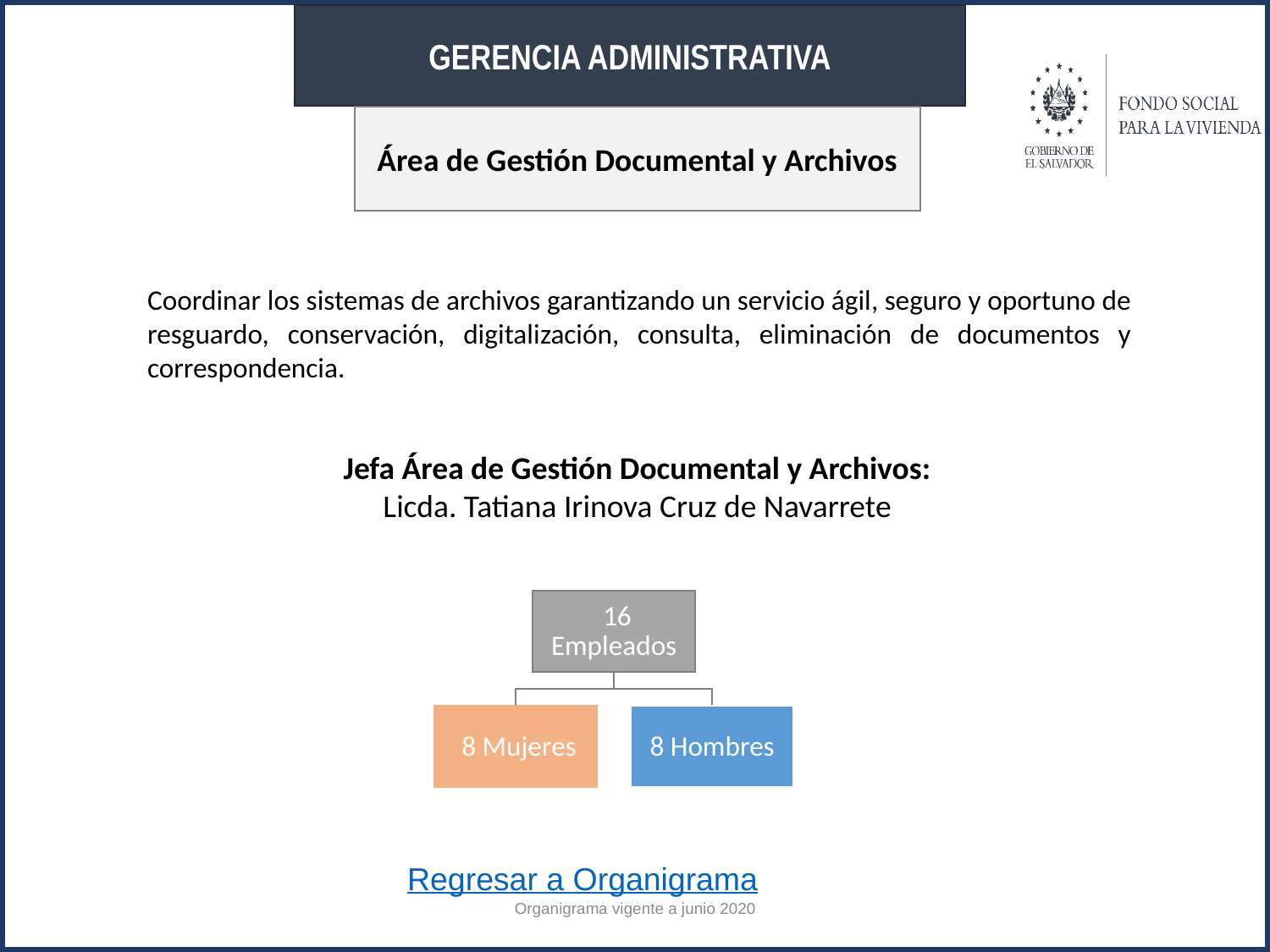

GERENCIA ADMINISTRATIVA
Área de Gestión Documental y Archivos
Coordinar los sistemas de archivos garantizando un servicio ágil, seguro y oportuno de resguardo, conservación, digitalización, consulta, eliminación de documentos y correspondencia.
Jefa Área de Gestión Documental y Archivos:
Licda. Tatiana Irinova Cruz de Navarrete
 16 Empleados
 8 Mujeres
8 Hombres
Regresar a Organigrama
Organigrama vigente a junio 2020